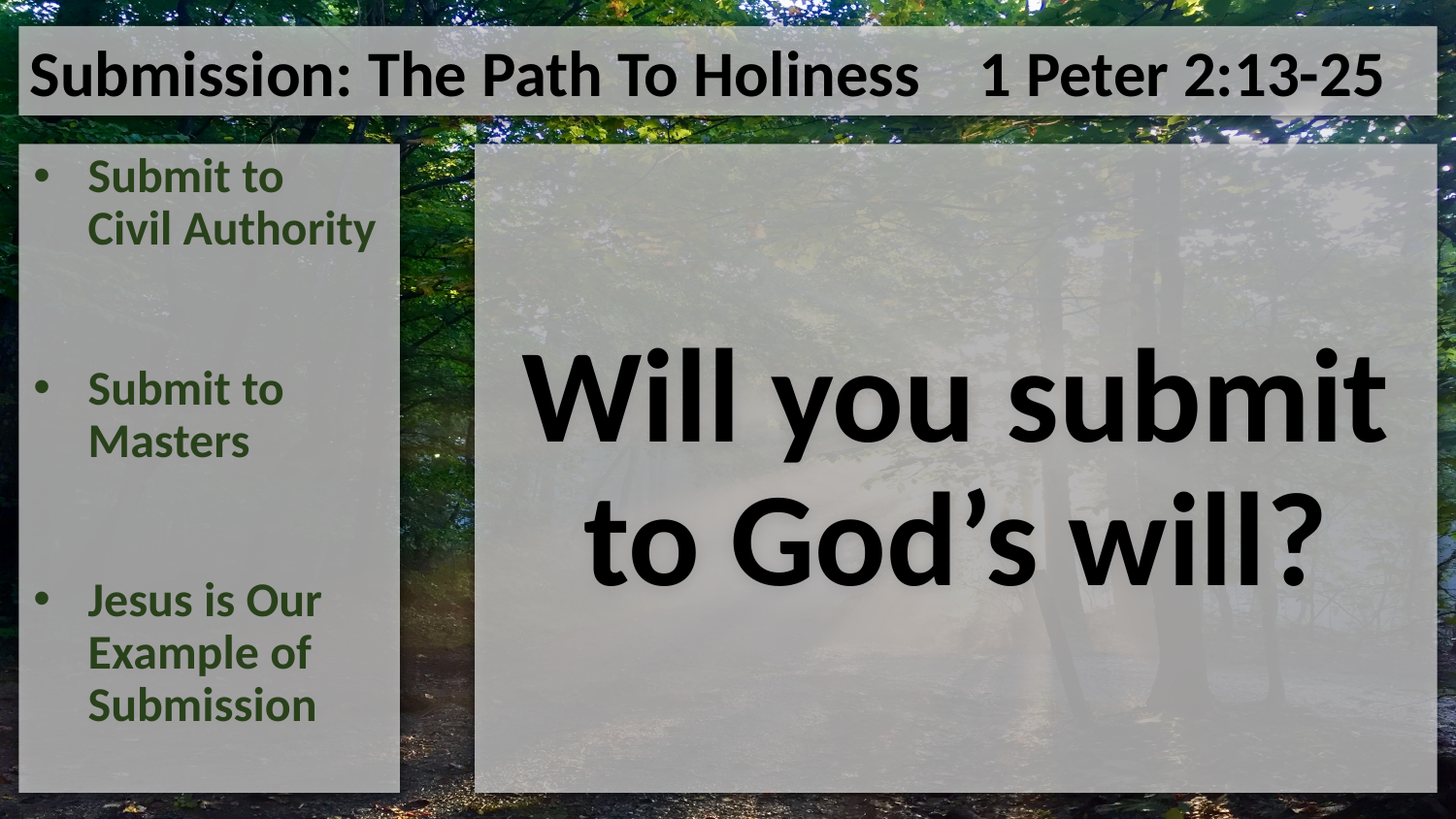

Submission: The Path To Holiness    1 Peter 2:13-25
Submit to  Civil Authority

Submit to Masters

Jesus is Our Example of Submission

Will you submit to God’s will?